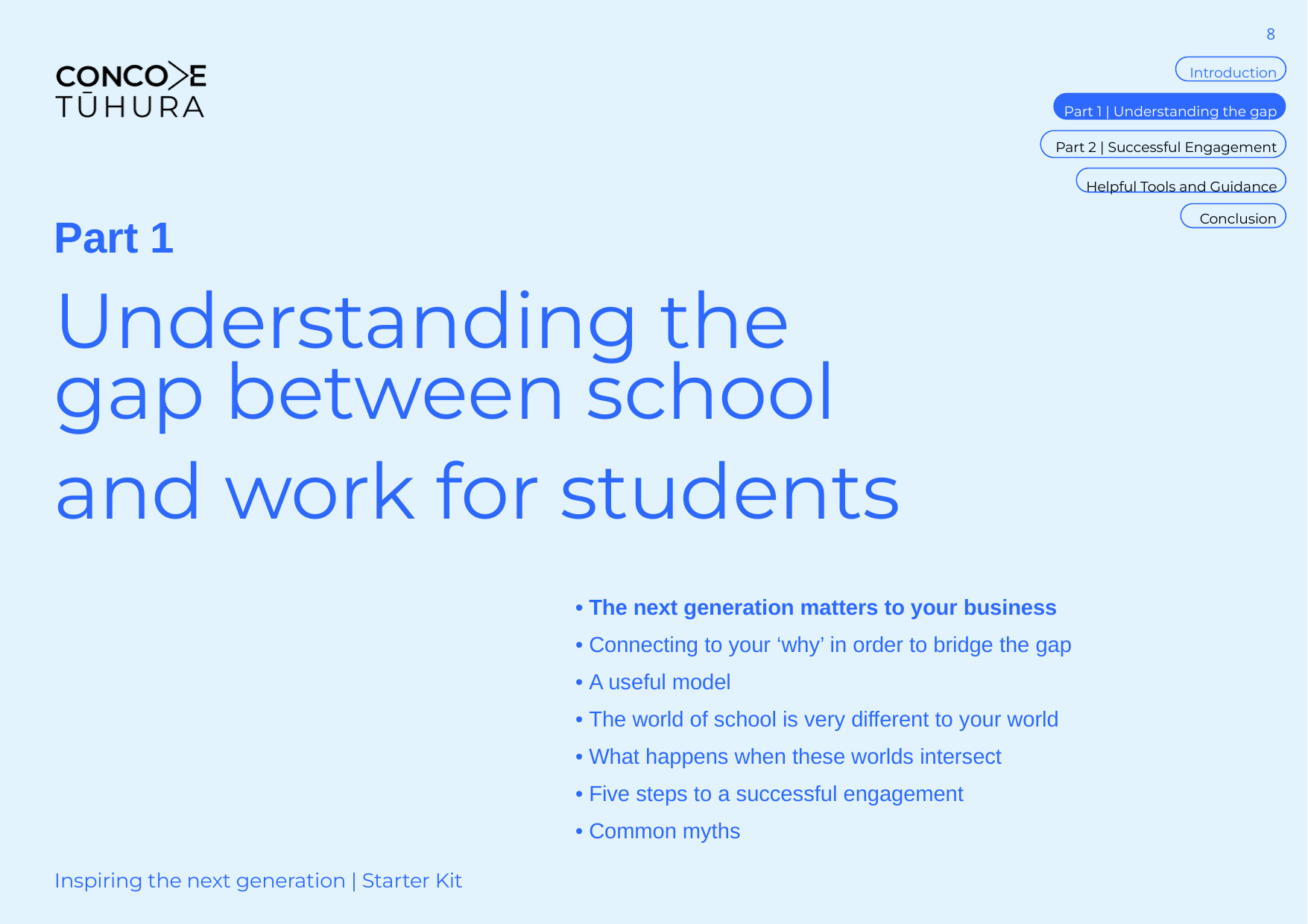

8
Introduction

Part 1 | Understanding the gap
Part 2 | Successful Engagement
Helpful Tools and Guidance
Conclusion
Part 1
Understanding the
gap between school
and work for students

• The next generation matters to your business
• Connecting to your ‘why’ in order to bridge the gap
• A useful model
• The world of school is very different to your world
• What happens when these worlds intersect
• Five steps to a successful engagement
• Common myths
Inspiring the next generation | Starter Kit